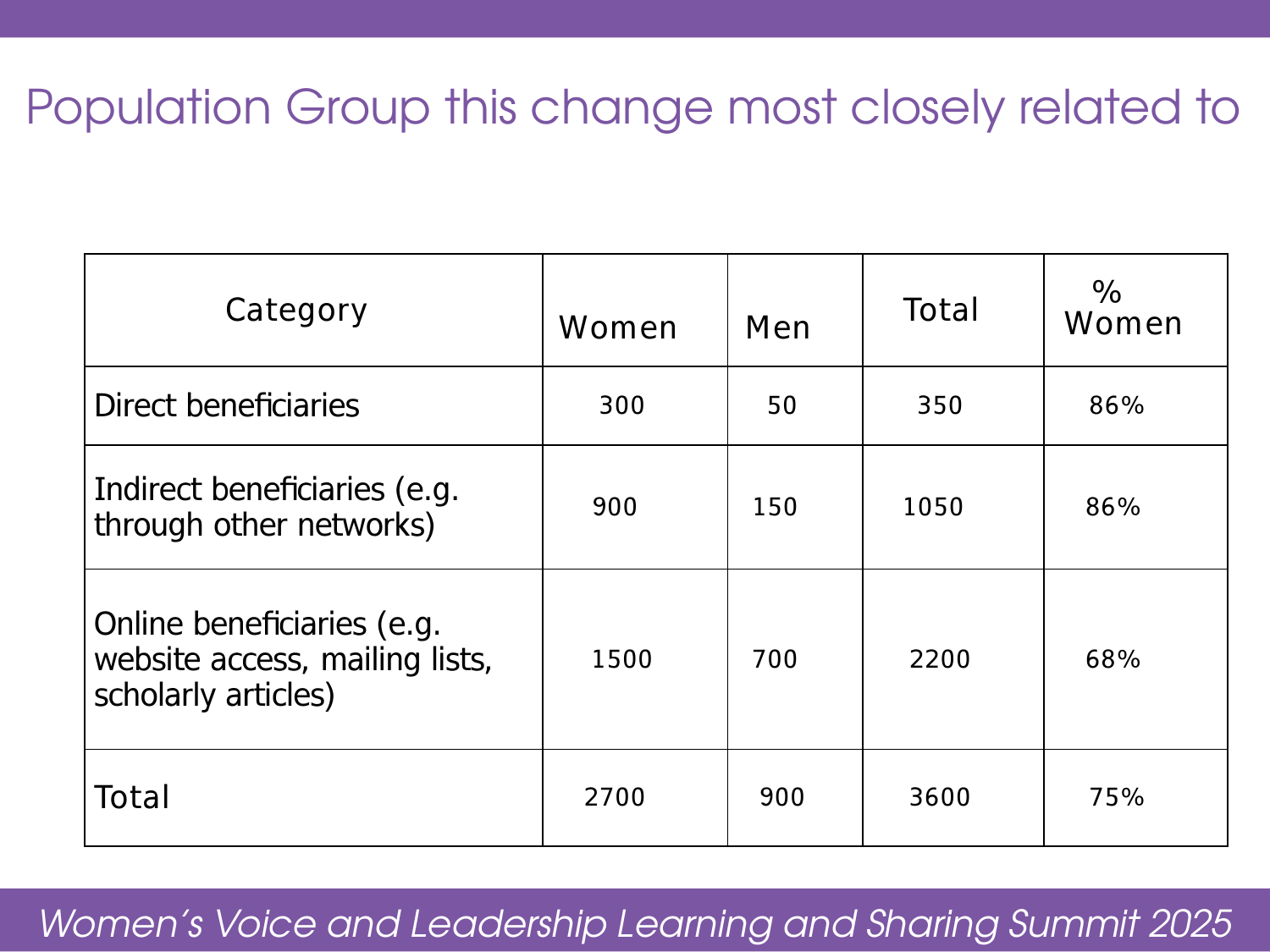

Women’s Voice and Leadership Learning and Sharing Summit 2025
# Population Group this change most closely related to
| Category | Women | Men | Total | % Women |
| --- | --- | --- | --- | --- |
| Direct beneficiaries | 300 | 50 | 350 | 86% |
| Indirect beneficiaries (e.g. through other networks) | 900 | 150 | 1050 | 86% |
| Online beneficiaries (e.g. website access, mailing lists, scholarly articles) | 1500 | 700 | 2200 | 68% |
| Total | 2700 | 900 | 3600 | 75% |